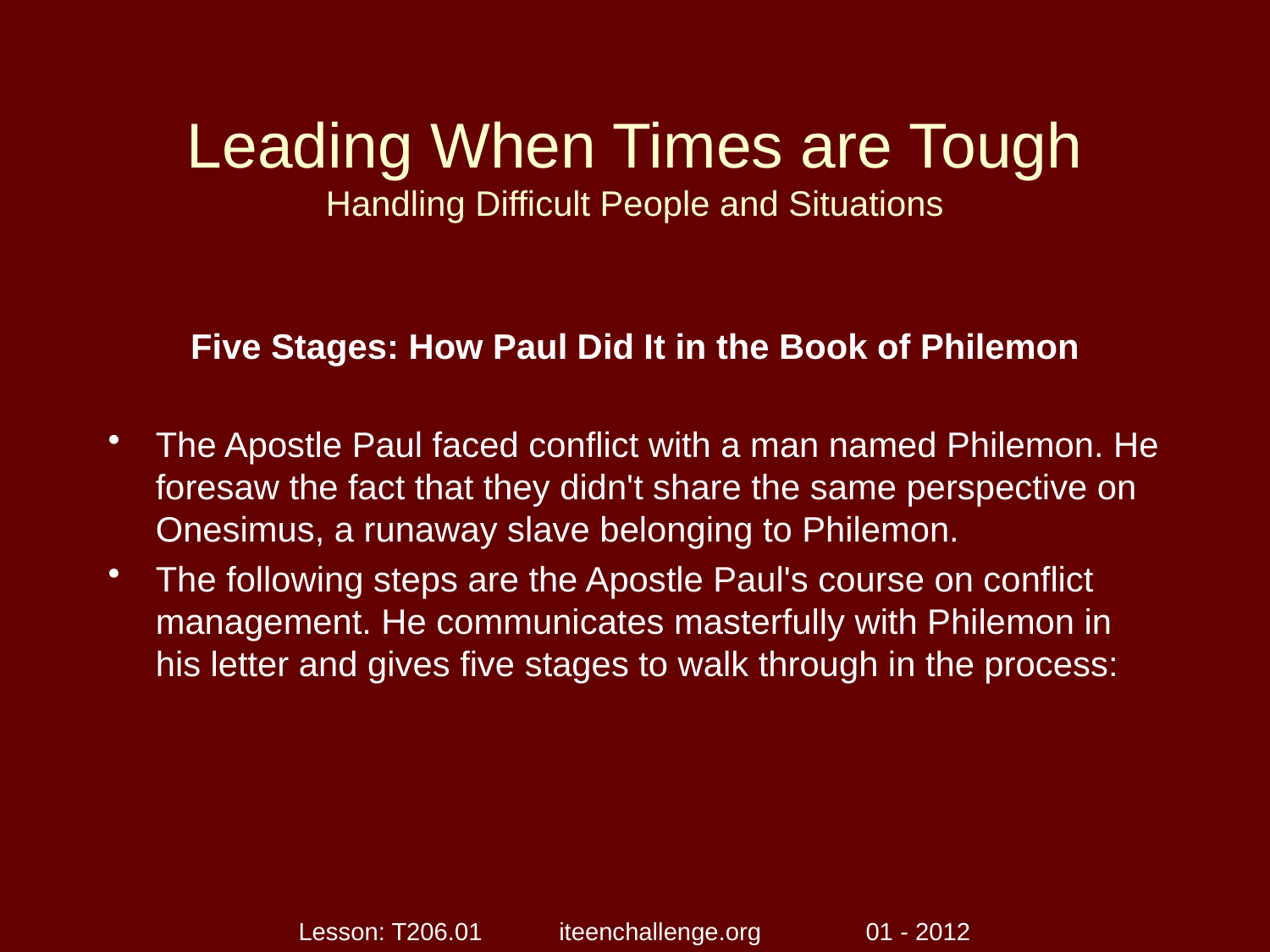

# Leading When Times are Tough Handling Difficult People and Situations
Five Stages: How Paul Did It in the Book of Philemon

The Apostle Paul faced conflict with a man named Philemon. He foresaw the fact that they didn't share the same perspective on Onesimus, a runaway slave belonging to Philemon.
The following steps are the Apostle Paul's course on conflict management. He communicates masterfully with Philemon in his letter and gives five stages to walk through in the process:
Lesson: T206.01           iteenchallenge.org               01 - 2012